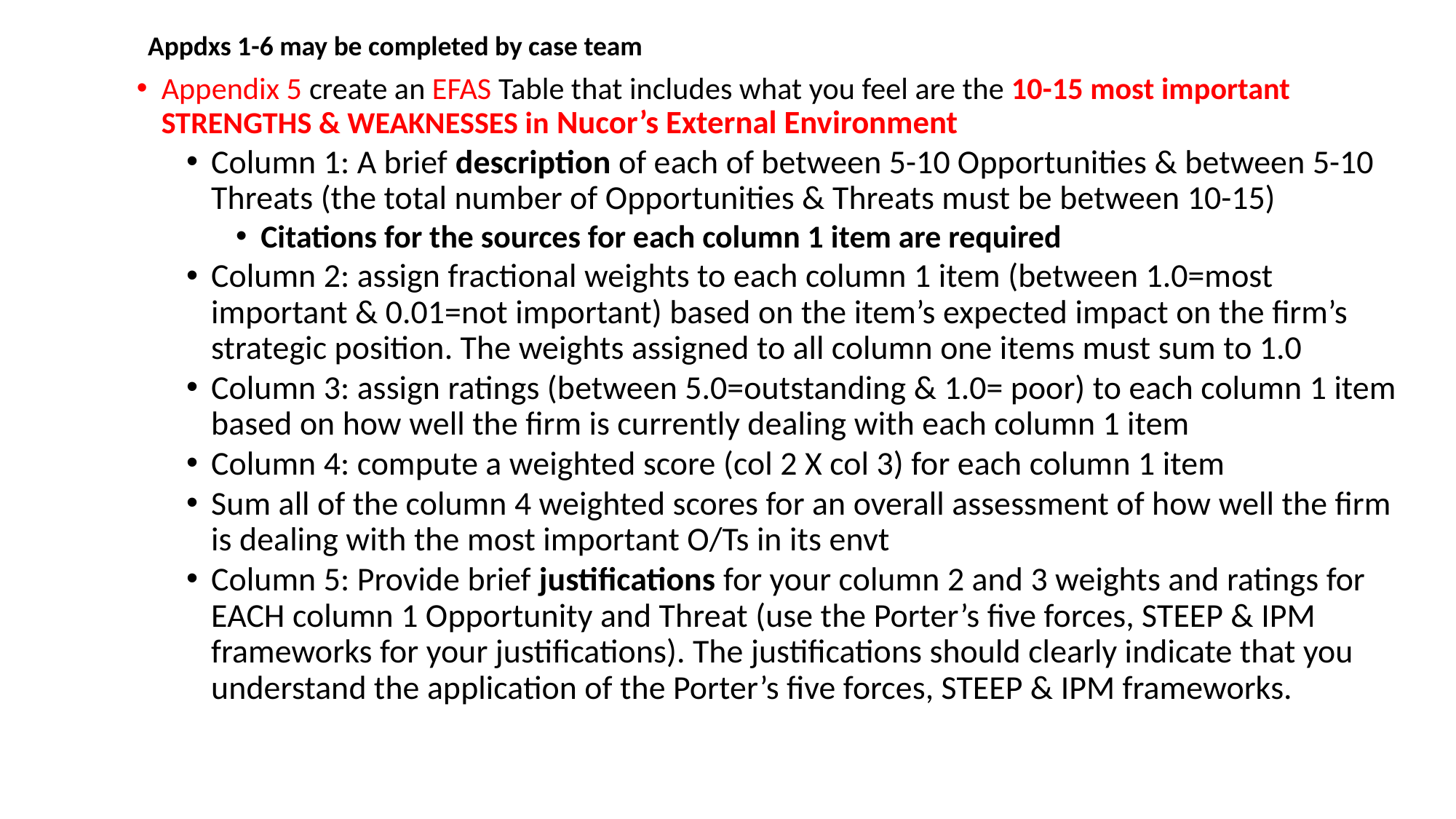

# Appdxs 1-6 may be completed by case team
Appendix 5 create an EFAS Table that includes what you feel are the 10-15 most important STRENGTHS & WEAKNESSES in Nucor’s External Environment
Column 1: A brief description of each of between 5-10 Opportunities & between 5-10 Threats (the total number of Opportunities & Threats must be between 10-15)
Citations for the sources for each column 1 item are required
Column 2: assign fractional weights to each column 1 item (between 1.0=most important & 0.01=not important) based on the item’s expected impact on the firm’s strategic position. The weights assigned to all column one items must sum to 1.0
Column 3: assign ratings (between 5.0=outstanding & 1.0= poor) to each column 1 item based on how well the firm is currently dealing with each column 1 item
Column 4: compute a weighted score (col 2 X col 3) for each column 1 item
Sum all of the column 4 weighted scores for an overall assessment of how well the firm is dealing with the most important O/Ts in its envt
Column 5: Provide brief justifications for your column 2 and 3 weights and ratings for EACH column 1 Opportunity and Threat (use the Porter’s five forces, STEEP & IPM frameworks for your justifications). The justifications should clearly indicate that you understand the application of the Porter’s five forces, STEEP & IPM frameworks.